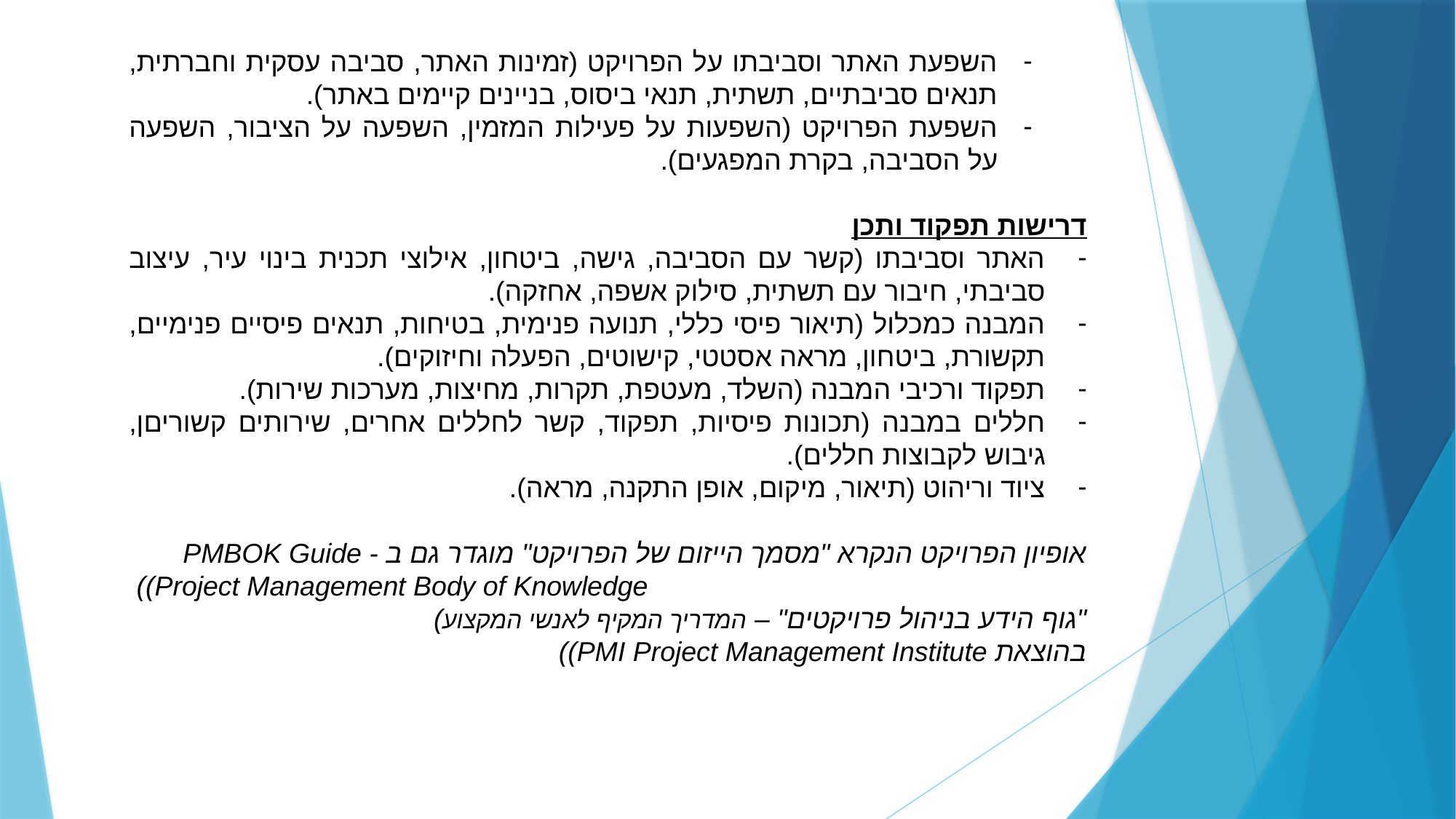

השפעת האתר וסביבתו על הפרויקט (זמינות האתר, סביבה עסקית וחברתית, תנאים סביבתיים, תשתית, תנאי ביסוס, בניינים קיימים באתר).
השפעת הפרויקט (השפעות על פעילות המזמין, השפעה על הציבור, השפעה על הסביבה, בקרת המפגעים).

דרישות תפקוד ותכן
האתר וסביבתו (קשר עם הסביבה, גישה, ביטחון, אילוצי תכנית בינוי עיר, עיצוב סביבתי, חיבור עם תשתית, סילוק אשפה, אחזקה).
המבנה כמכלול (תיאור פיסי כללי, תנועה פנימית, בטיחות, תנאים פיסיים פנימיים, תקשורת, ביטחון, מראה אסטטי, קישוטים, הפעלה וחיזוקים).
תפקוד ורכיבי המבנה (השלד, מעטפת, תקרות, מחיצות, מערכות שירות).
חללים במבנה (תכונות פיסיות, תפקוד, קשר לחללים אחרים, שירותים קשוריםן, גיבוש לקבוצות חללים).
ציוד וריהוט (תיאור, מיקום, אופן התקנה, מראה).

אופיון הפרויקט הנקרא "מסמך הייזום של הפרויקט" מוגדר גם ב - PMBOK Guide
Project Management Body of Knowledge))
"גוף הידע בניהול פרויקטים" – המדריך המקיף לאנשי המקצוע)
בהוצאת PMI Project Management Institute))